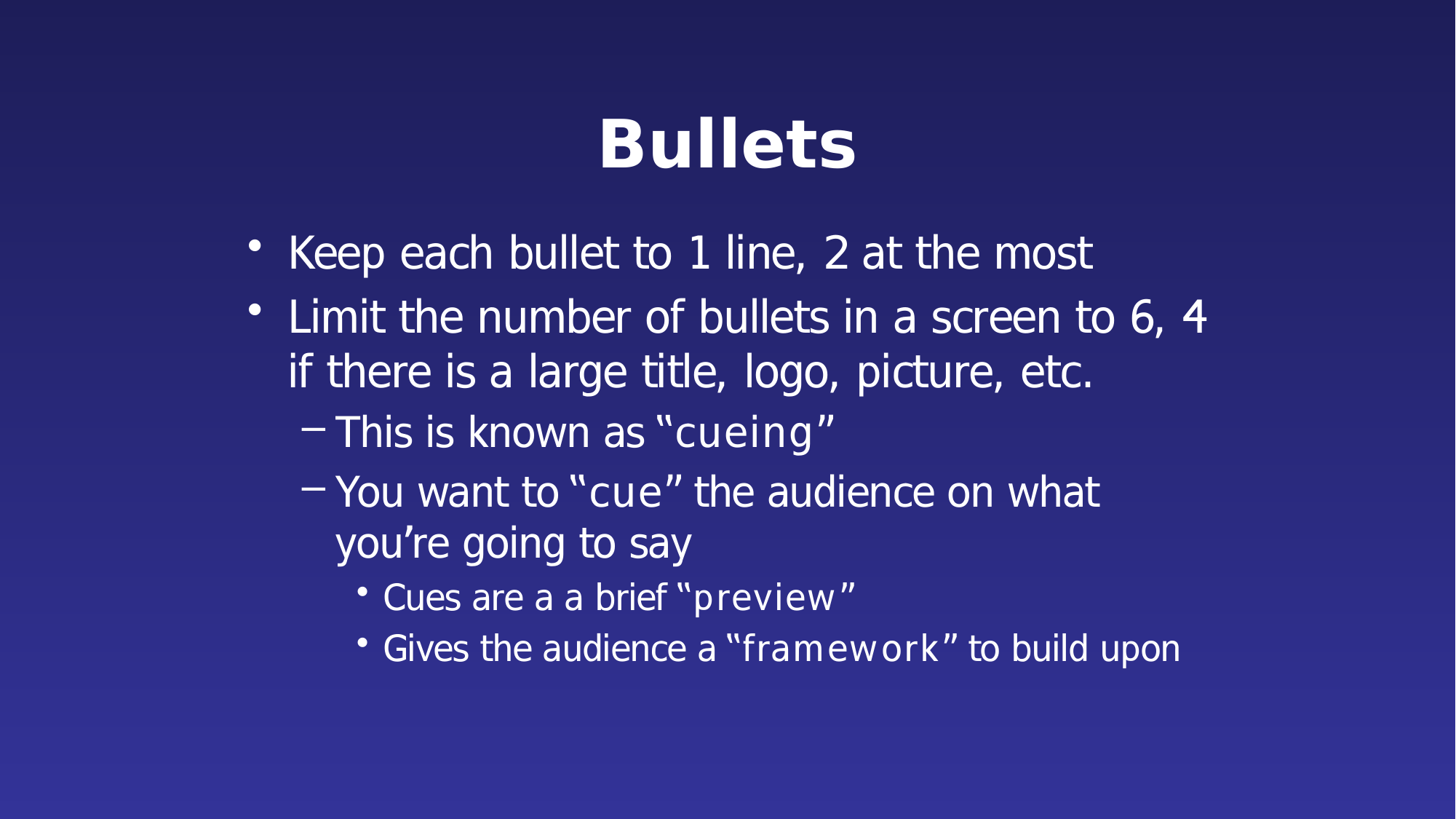

# Bullets
Keep each bullet to 1 line, 2 at the most
Limit the number of bullets in a screen to 6, 4 if there is a large title, logo, picture, etc.
This is known as “cueing”
You want to “cue” the audience on what you’re going to say
Cues are a a brief “preview”
Gives the audience a “framework” to build upon